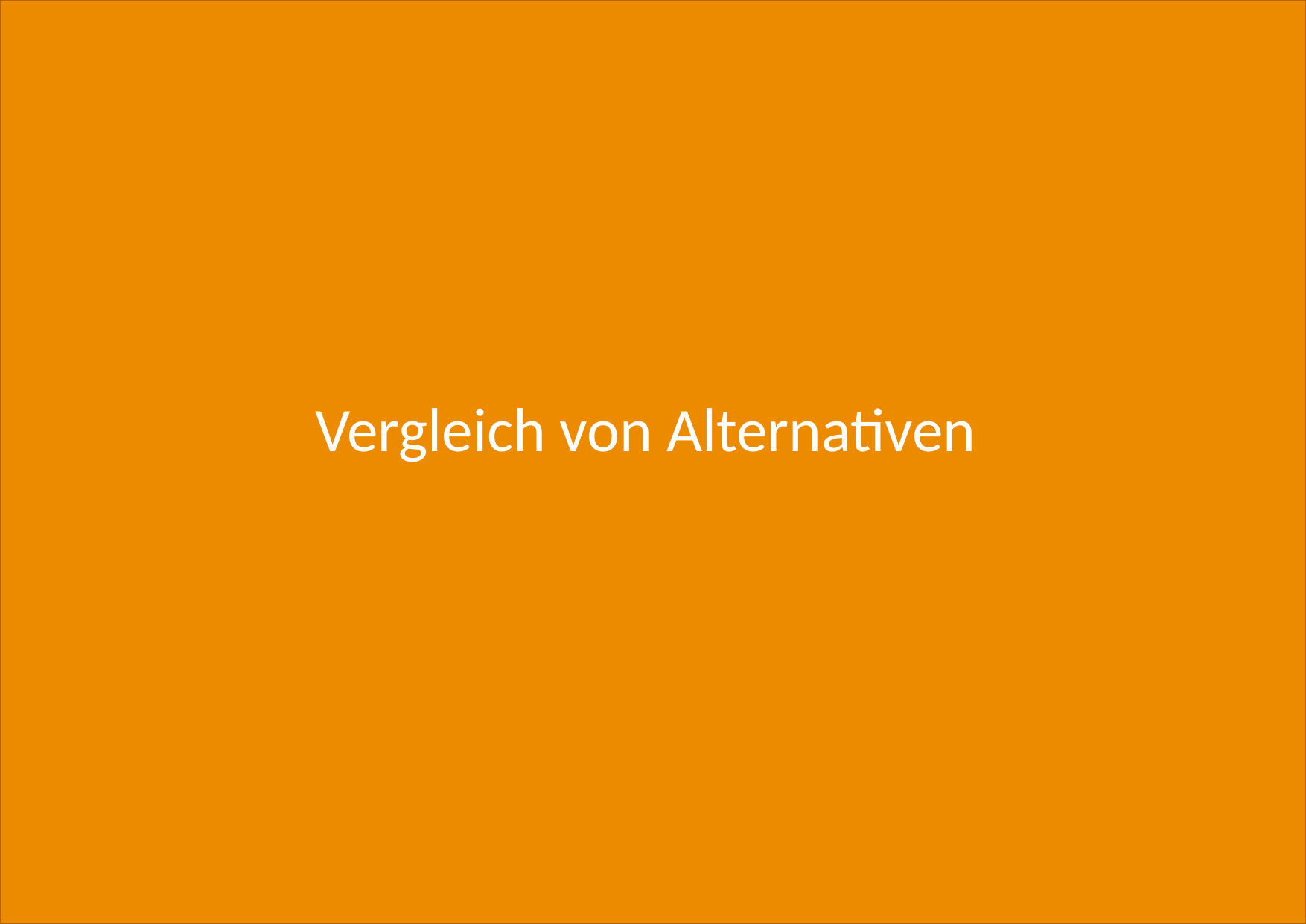

#
Vergleich von Alternativen

Entwicklungsplan Recycling-Stationen 2024 – August 2020
9